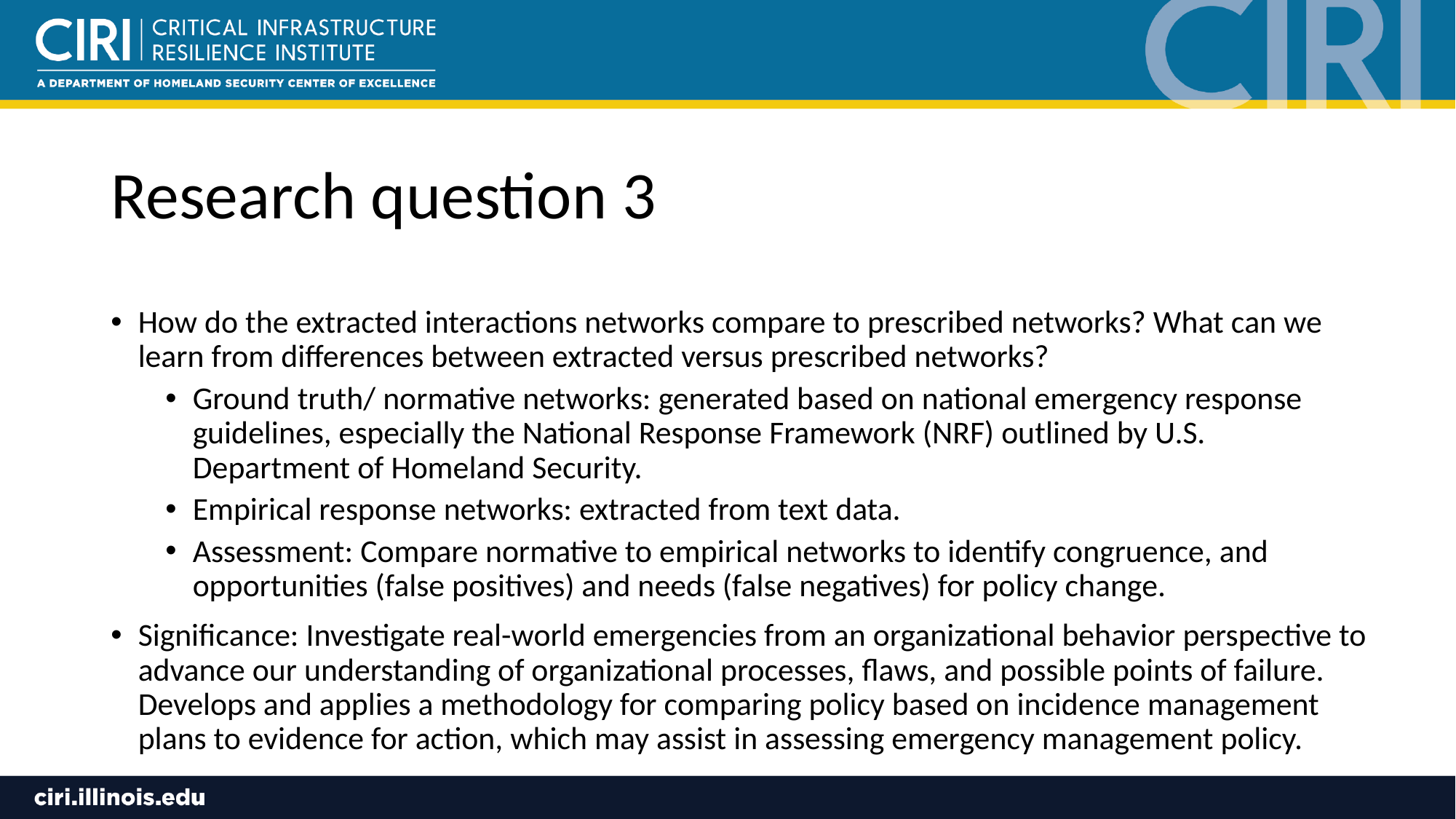

# Research question 3
How do the extracted interactions networks compare to prescribed networks? What can we learn from differences between extracted versus prescribed networks?
Ground truth/ normative networks: generated based on national emergency response guidelines, especially the National Response Framework (NRF) outlined by U.S. Department of Homeland Security.
Empirical response networks: extracted from text data.
Assessment: Compare normative to empirical networks to identify congruence, and opportunities (false positives) and needs (false negatives) for policy change.
Significance: Investigate real-world emergencies from an organizational behavior perspective to advance our understanding of organizational processes, flaws, and possible points of failure. Develops and applies a methodology for comparing policy based on incidence management plans to evidence for action, which may assist in assessing emergency management policy.